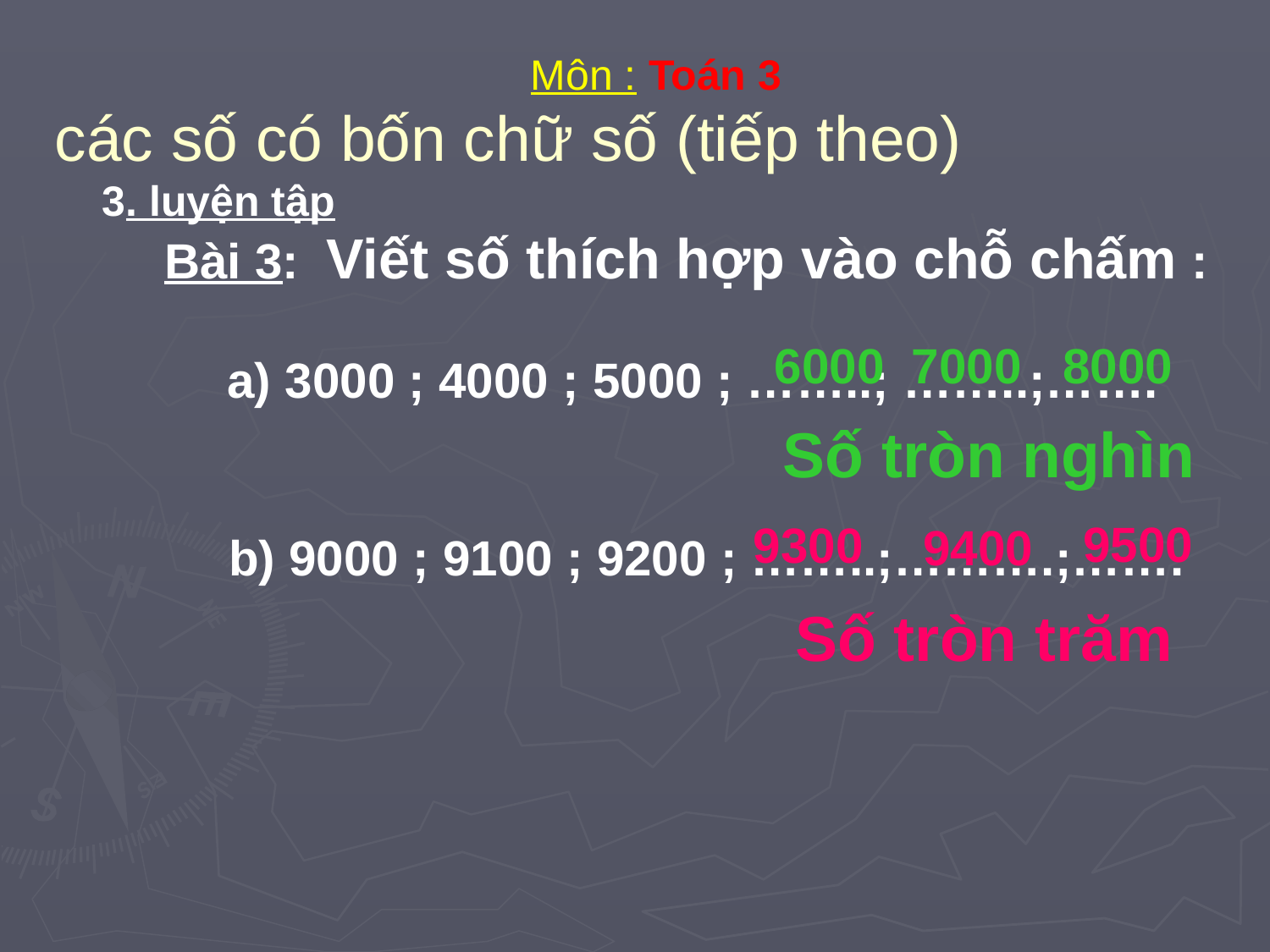

Môn : Toán 3
# các số có bốn chữ số (tiếp theo) 3. luyện tập
6000  7000   8000
Bài 3:  Viết số thích hợp vào chỗ chấm :
a) 3000 ; 4000 ; 5000 ; ……..; ……..;…….
  b) 9000 ; 9100 ; 9200 ; ……..;……….;…….
Số tròn nghìn

    9500
9300
  9400
Số tròn trăm